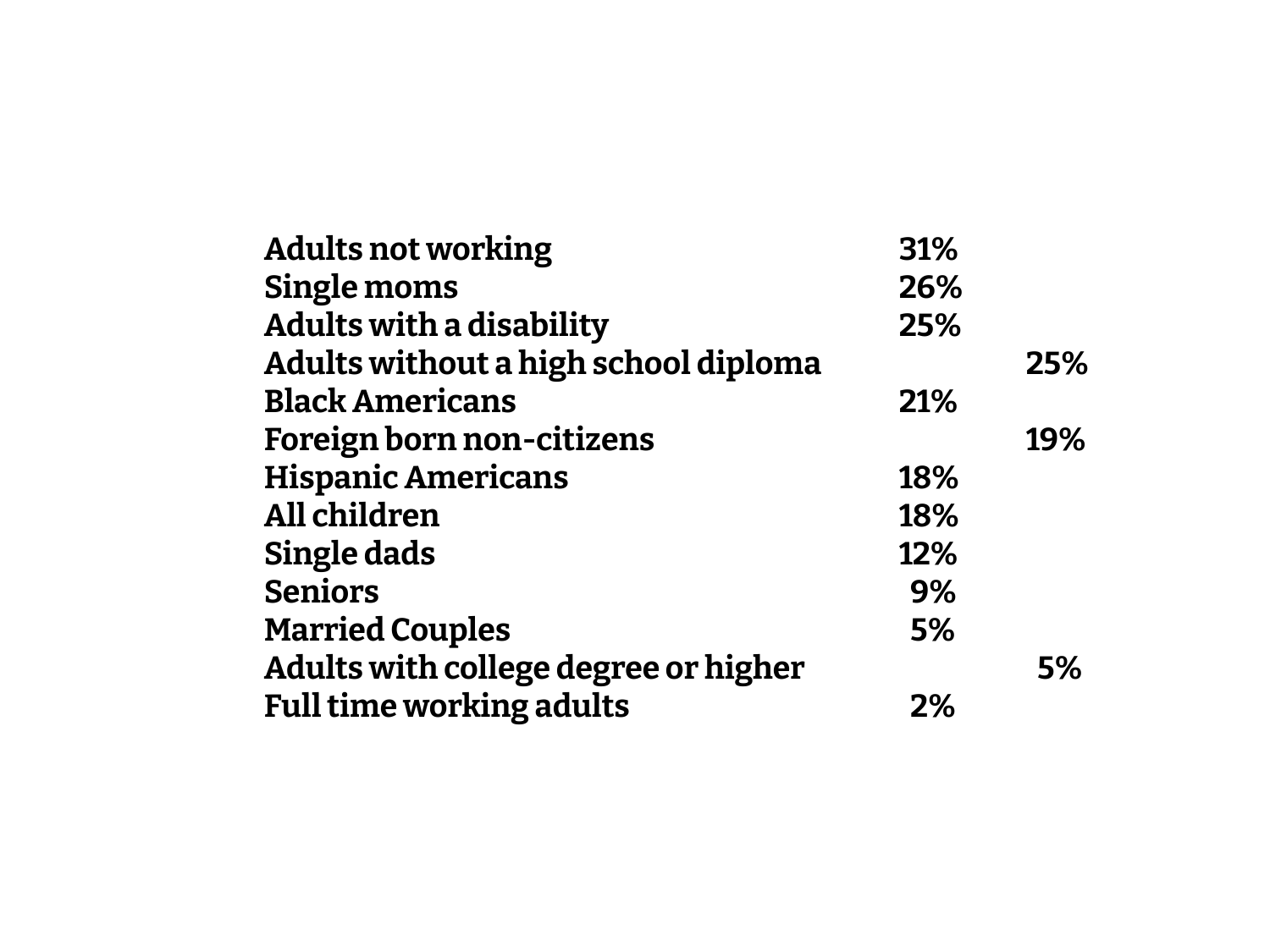

Adults not working			31%
Single moms				26%
Adults with a disability			25%
Adults without a high school diploma		25%
Black Americans				21%
Foreign born non-citizens			19%
Hispanic Americans			18%
All children				18%
Single dads				12%
Seniors				  	  9%
Married Couples				  5%
Adults with college degree or higher	  	  5%
Full time working adults		  	  2%